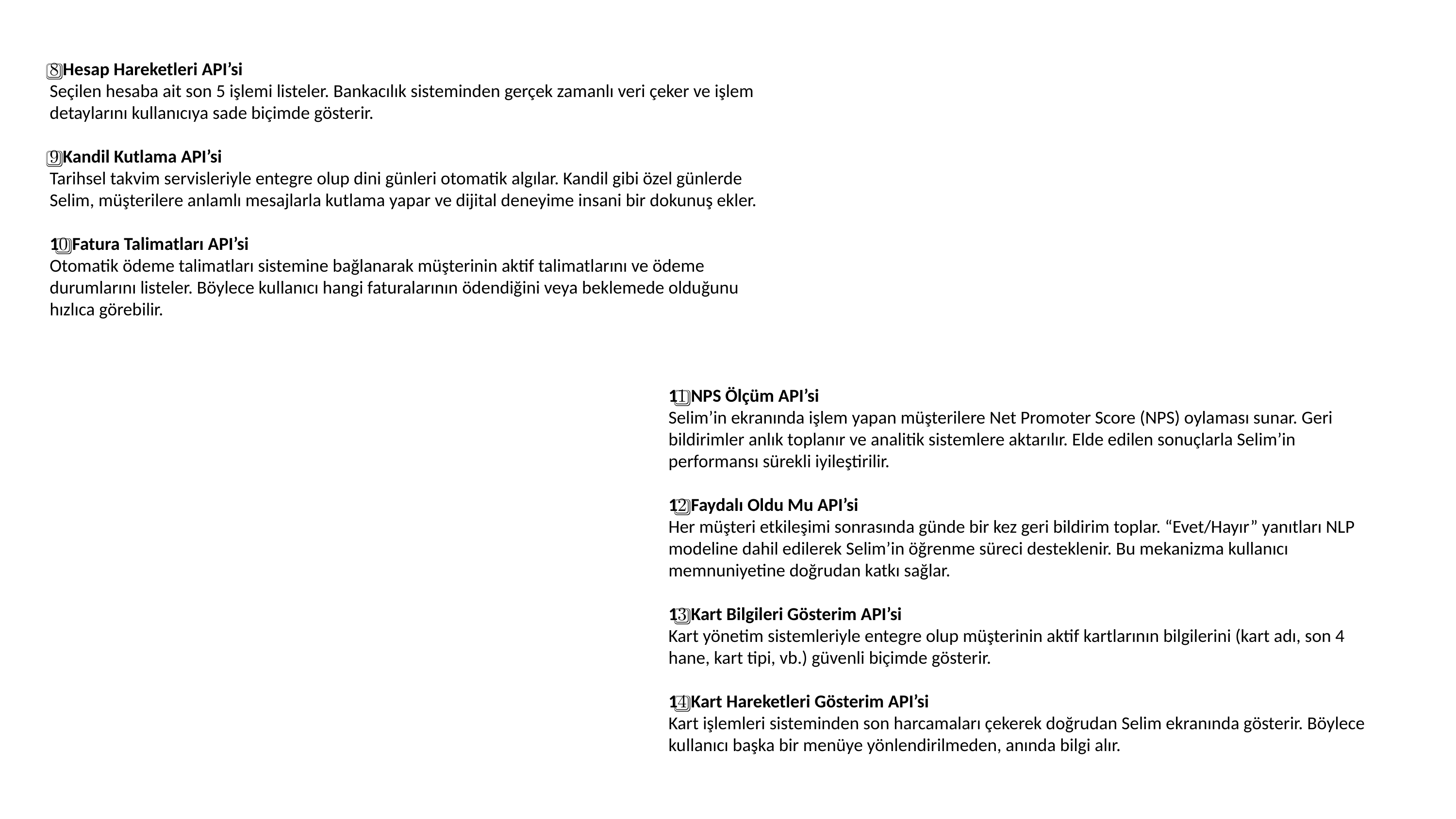

8️⃣ Hesap Hareketleri API’si
Seçilen hesaba ait son 5 işlemi listeler. Bankacılık sisteminden gerçek zamanlı veri çeker ve işlem detaylarını kullanıcıya sade biçimde gösterir.
9️⃣ Kandil Kutlama API’si
Tarihsel takvim servisleriyle entegre olup dini günleri otomatik algılar. Kandil gibi özel günlerde Selim, müşterilere anlamlı mesajlarla kutlama yapar ve dijital deneyime insani bir dokunuş ekler.
10️⃣ Fatura Talimatları API’si
Otomatik ödeme talimatları sistemine bağlanarak müşterinin aktif talimatlarını ve ödeme durumlarını listeler. Böylece kullanıcı hangi faturalarının ödendiğini veya beklemede olduğunu hızlıca görebilir.
11️⃣ NPS Ölçüm API’si
Selim’in ekranında işlem yapan müşterilere Net Promoter Score (NPS) oylaması sunar. Geri bildirimler anlık toplanır ve analitik sistemlere aktarılır. Elde edilen sonuçlarla Selim’in performansı sürekli iyileştirilir.
12️⃣ Faydalı Oldu Mu API’si
Her müşteri etkileşimi sonrasında günde bir kez geri bildirim toplar. “Evet/Hayır” yanıtları NLP modeline dahil edilerek Selim’in öğrenme süreci desteklenir. Bu mekanizma kullanıcı memnuniyetine doğrudan katkı sağlar.
13️⃣ Kart Bilgileri Gösterim API’si
Kart yönetim sistemleriyle entegre olup müşterinin aktif kartlarının bilgilerini (kart adı, son 4 hane, kart tipi, vb.) güvenli biçimde gösterir. 
14️⃣ Kart Hareketleri Gösterim API’si
Kart işlemleri sisteminden son harcamaları çekerek doğrudan Selim ekranında gösterir. Böylece kullanıcı başka bir menüye yönlendirilmeden, anında bilgi alır.